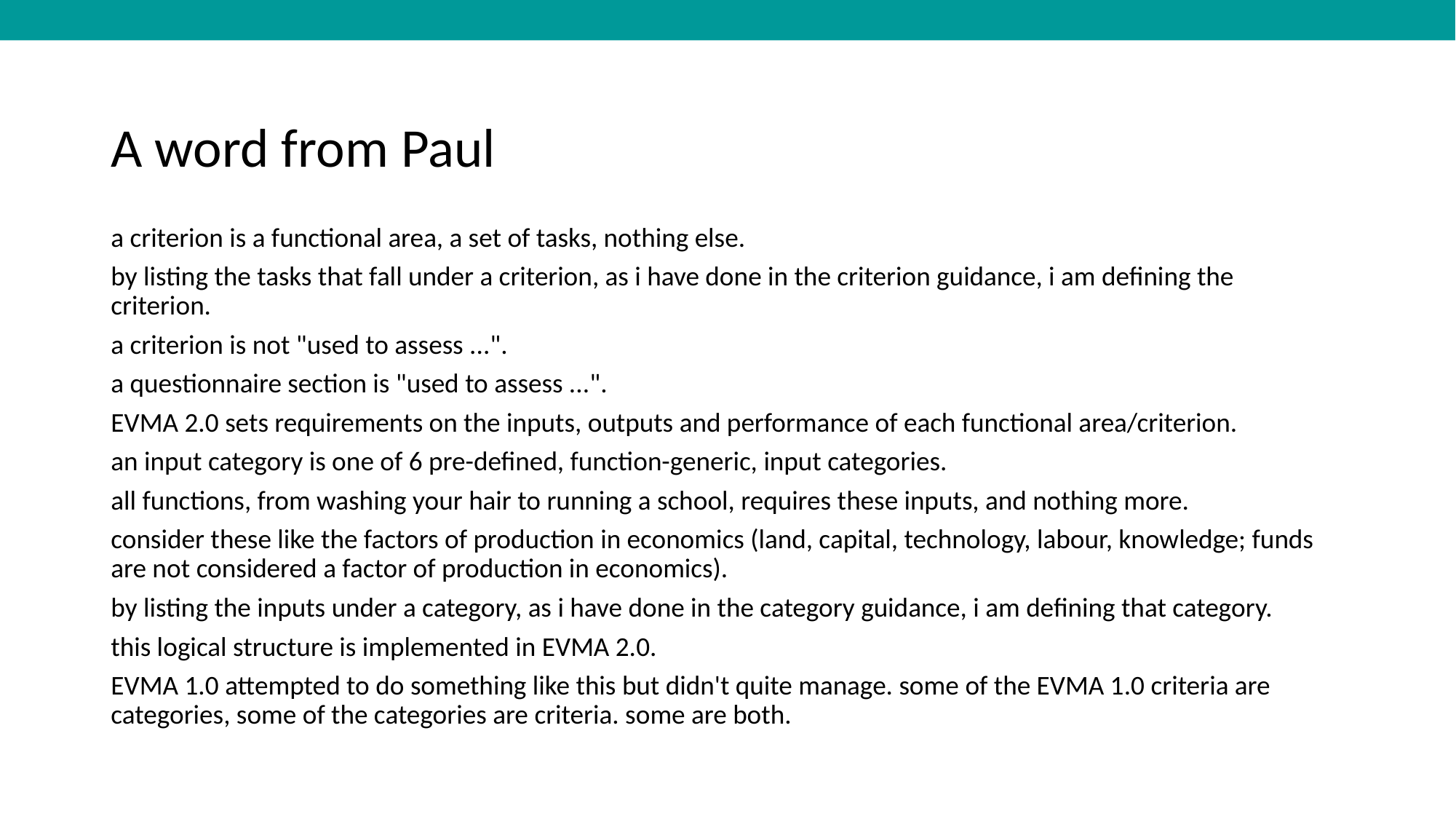

# A word from Paul
a criterion is a functional area, a set of tasks, nothing else.
by listing the tasks that fall under a criterion, as i have done in the criterion guidance, i am defining the criterion.
a criterion is not "used to assess ...".
a questionnaire section is "used to assess ...".
EVMA 2.0 sets requirements on the inputs, outputs and performance of each functional area/criterion.
an input category is one of 6 pre-defined, function-generic, input categories.
all functions, from washing your hair to running a school, requires these inputs, and nothing more.
consider these like the factors of production in economics (land, capital, technology, labour, knowledge; funds are not considered a factor of production in economics).
by listing the inputs under a category, as i have done in the category guidance, i am defining that category.
this logical structure is implemented in EVMA 2.0.
EVMA 1.0 attempted to do something like this but didn't quite manage. some of the EVMA 1.0 criteria are categories, some of the categories are criteria. some are both.